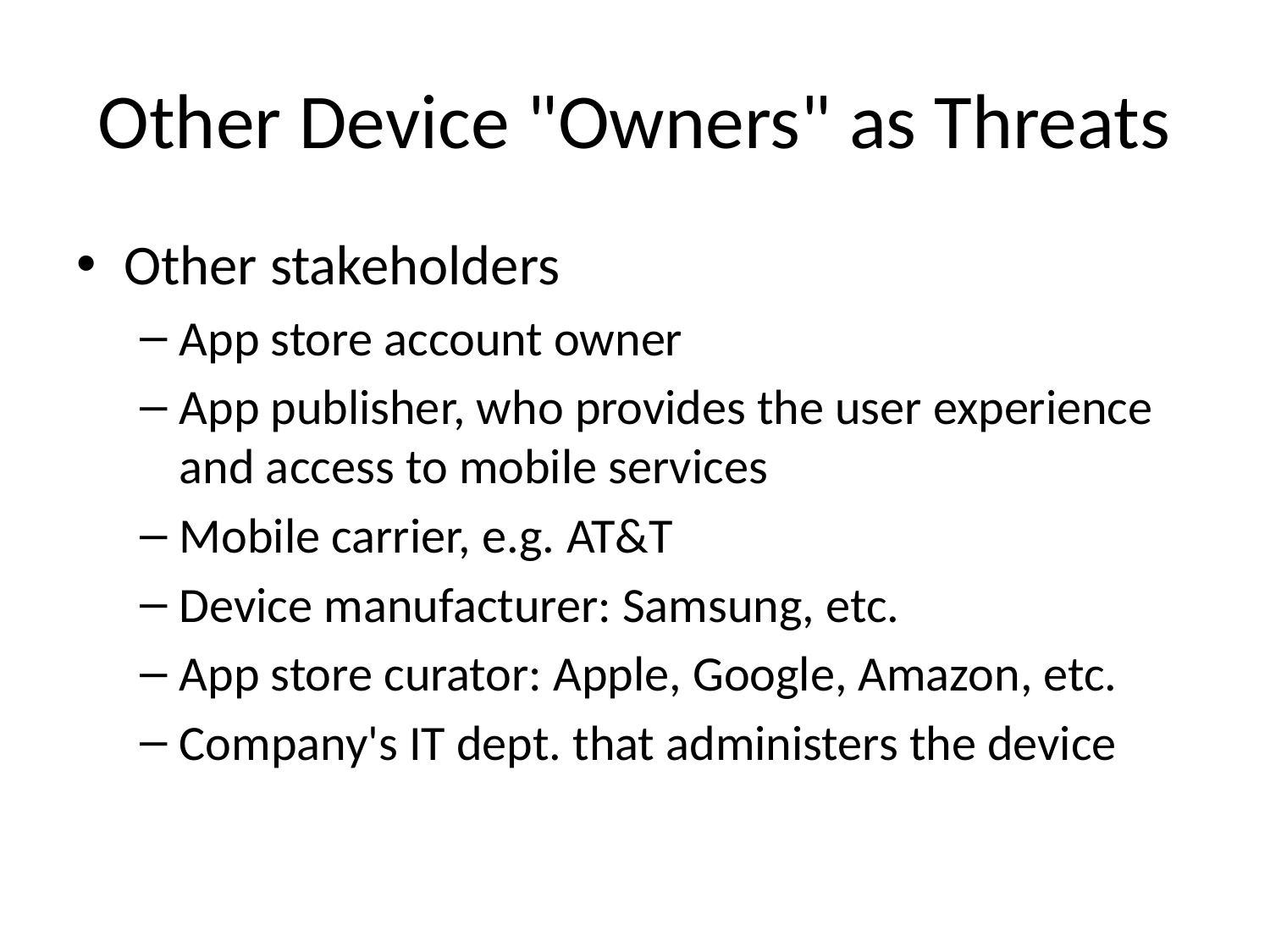

# Other Device "Owners" as Threats
Other stakeholders
App store account owner
App publisher, who provides the user experience and access to mobile services
Mobile carrier, e.g. AT&T
Device manufacturer: Samsung, etc.
App store curator: Apple, Google, Amazon, etc.
Company's IT dept. that administers the device